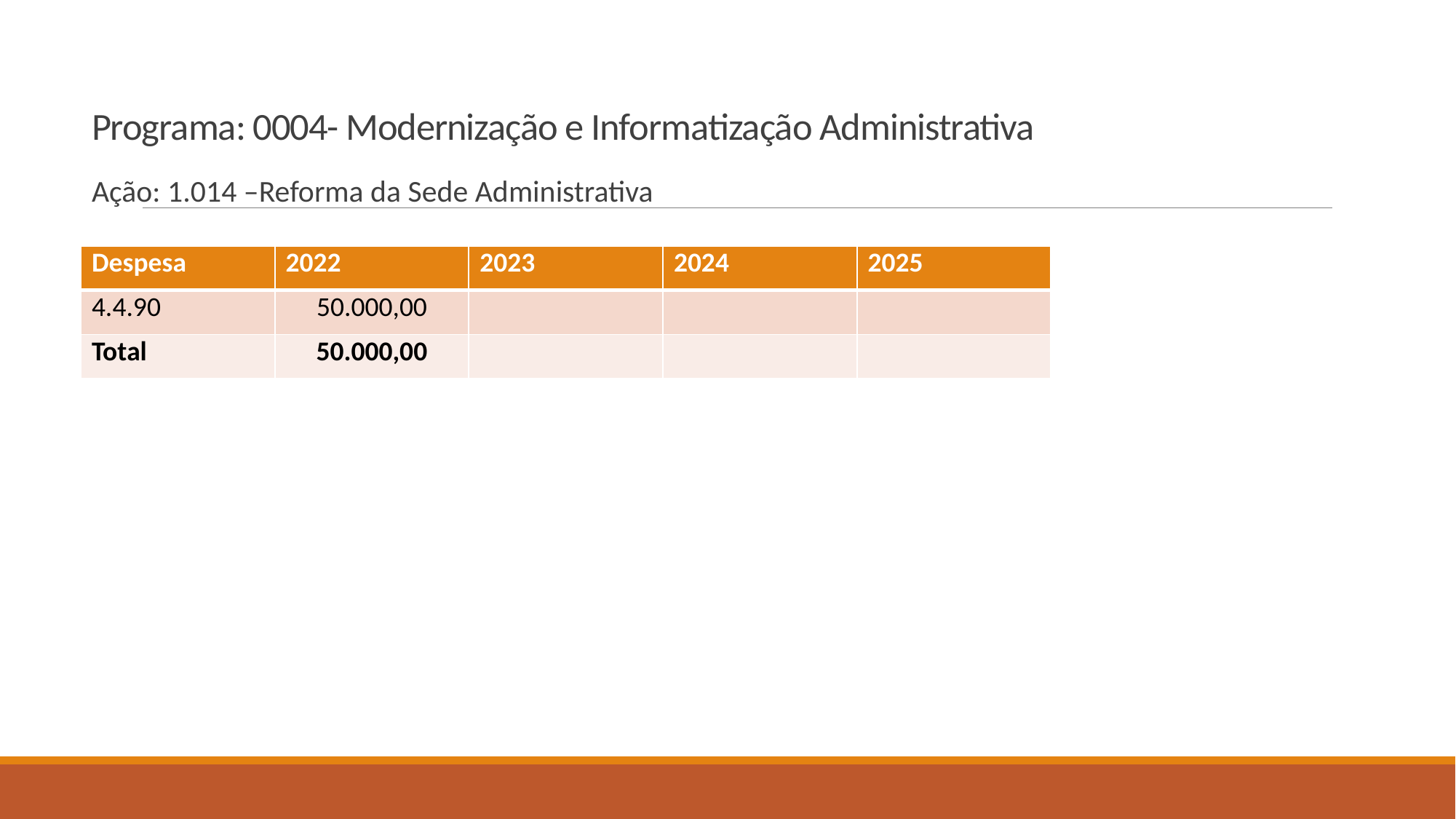

# Programa: 0004- Modernização e Informatização Administrativa
Ação: 1.014 –Reforma da Sede Administrativa
| Despesa | 2022 | 2023 | 2024 | 2025 |
| --- | --- | --- | --- | --- |
| 4.4.90 | 50.000,00 |  |  |  |
| Total | 50.000,00 |  |  |  |